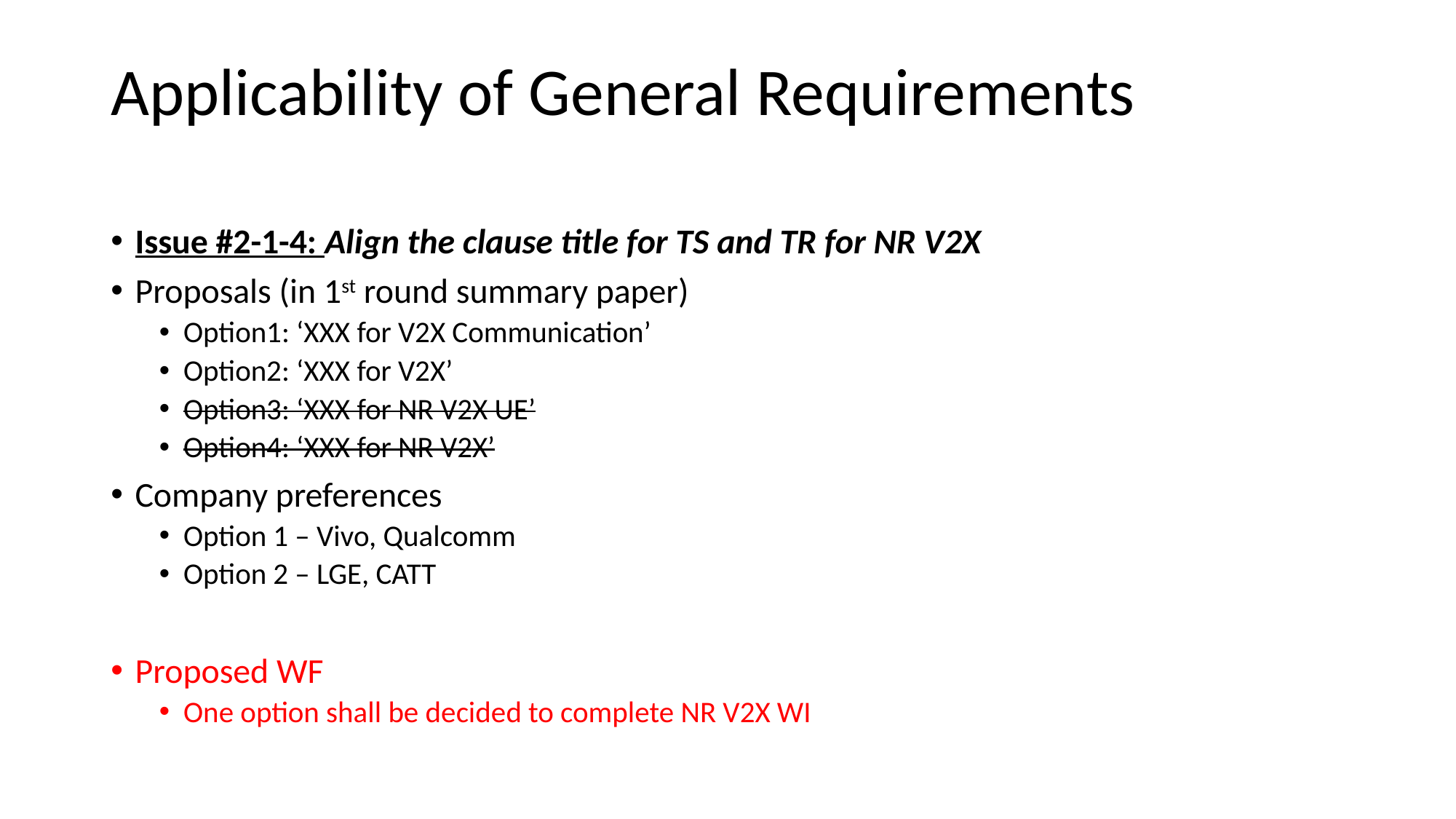

# Applicability of General Requirements
Issue #2-1-4: Align the clause title for TS and TR for NR V2X
Proposals (in 1st round summary paper)
Option1: ‘XXX for V2X Communication’
Option2: ‘XXX for V2X’
Option3: ‘XXX for NR V2X UE’
Option4: ‘XXX for NR V2X’
Company preferences
Option 1 – Vivo, Qualcomm
Option 2 – LGE, CATT

Proposed WF
One option shall be decided to complete NR V2X WI